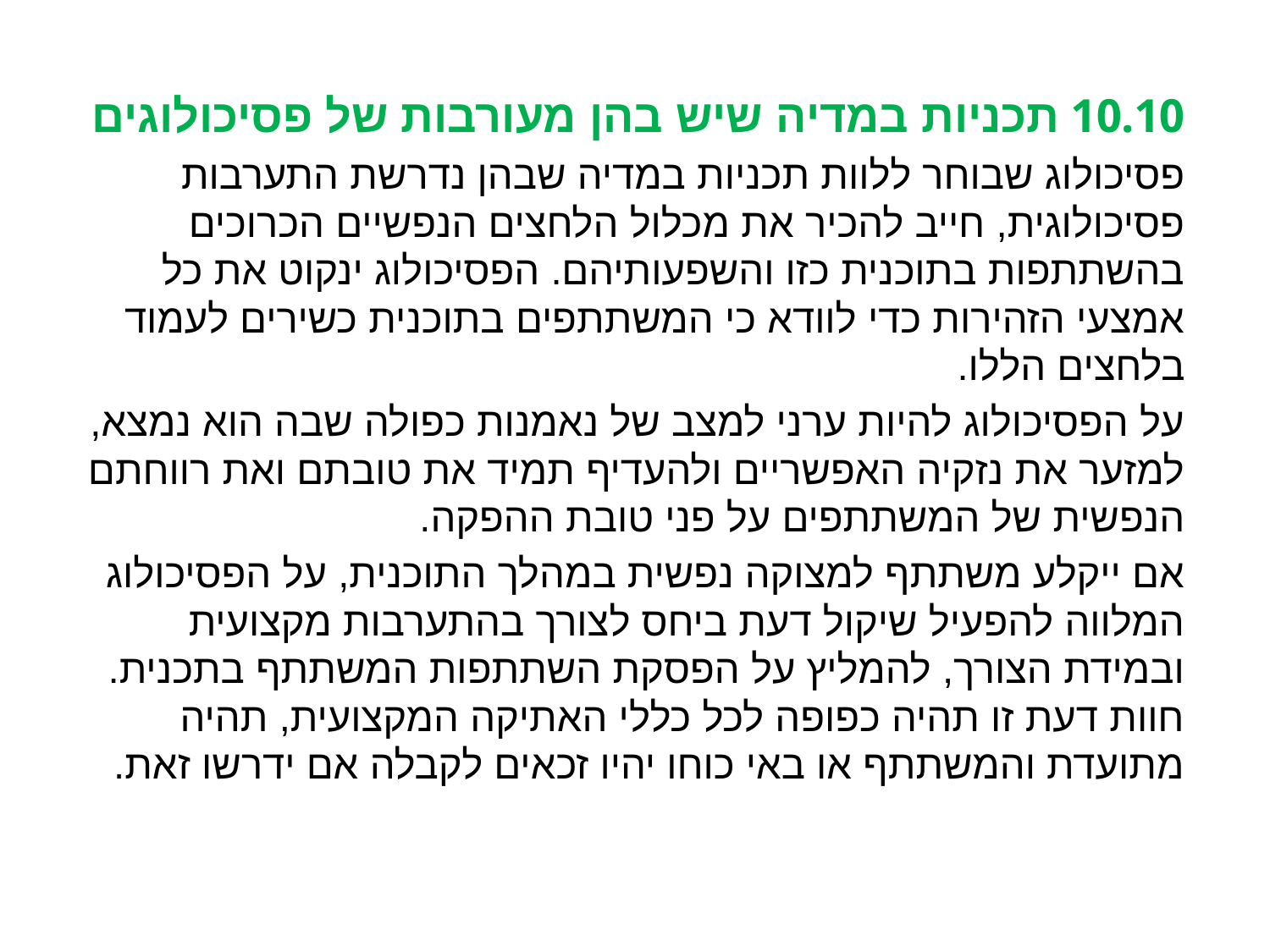

10.10 תכניות במדיה שיש בהן מעורבות של פסיכולוגים
פסיכולוג שבוחר ללוות תכניות במדיה שבהן נדרשת התערבות פסיכולוגית, חייב להכיר את מכלול הלחצים הנפשיים הכרוכים בהשתתפות בתוכנית כזו והשפעותיהם. הפסיכולוג ינקוט את כל אמצעי הזהירות כדי לוודא כי המשתתפים בתוכנית כשירים לעמוד בלחצים הללו.
על הפסיכולוג להיות ערני למצב של נאמנות כפולה שבה הוא נמצא, למזער את נזקיה האפשריים ולהעדיף תמיד את טובתם ואת רווחתם הנפשית של המשתתפים על פני טובת ההפקה.
אם ייקלע משתתף למצוקה נפשית במהלך התוכנית, על הפסיכולוג המלווה להפעיל שיקול דעת ביחס לצורך בהתערבות מקצועית ובמידת הצורך, להמליץ על הפסקת השתתפות המשתתף בתכנית. חוות דעת זו תהיה כפופה לכל כללי האתיקה המקצועית, תהיה מתועדת והמשתתף או באי כוחו יהיו זכאים לקבלה אם ידרשו זאת.
#